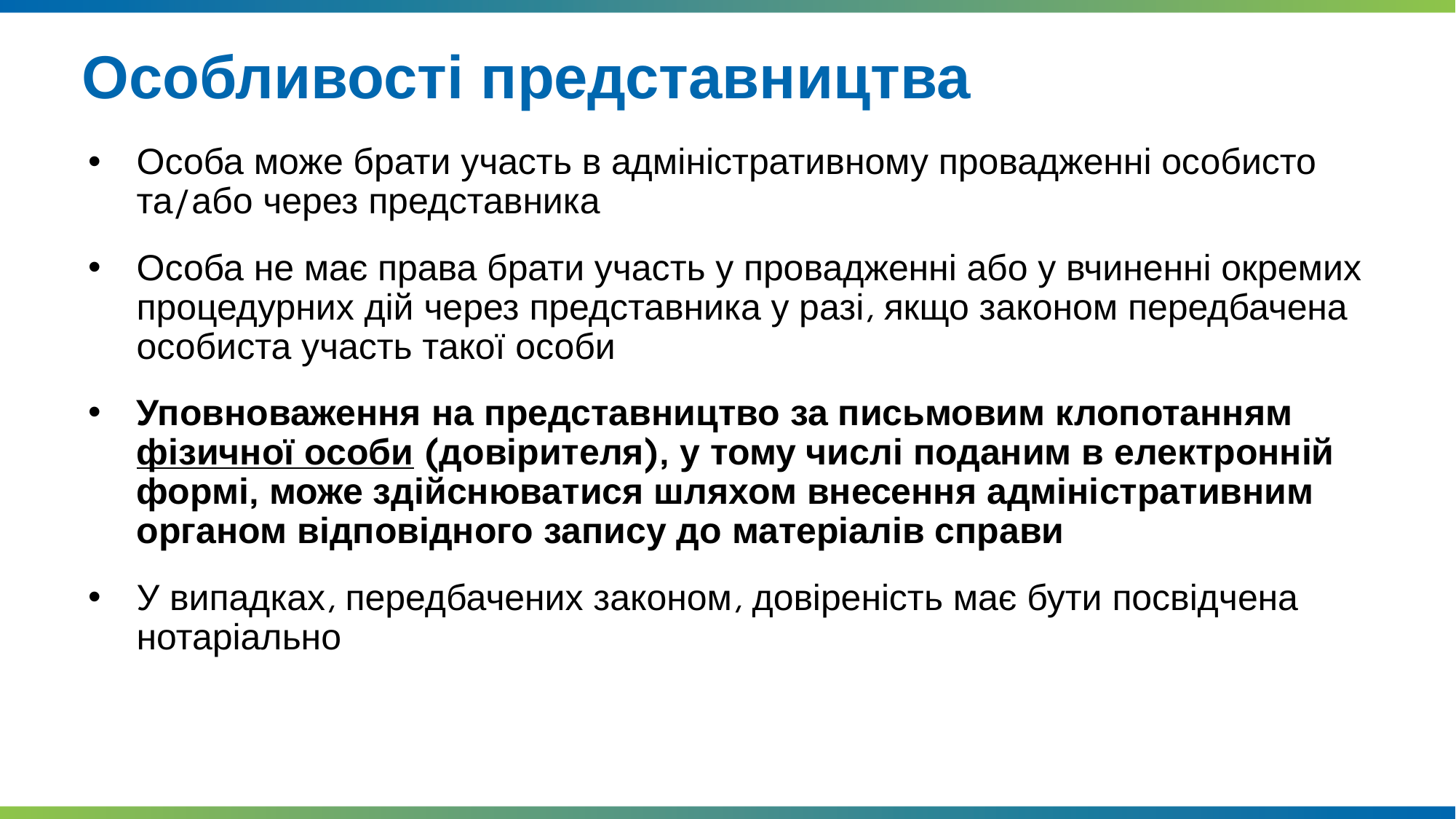

# Особливості представництва
Особа може брати участь в адміністративному провадженні особисто та/або через представника
Особа не має права брати участь у провадженні або у вчиненні окремих процедурних дій через представника у разі, якщо законом передбачена особиста участь такої особи
Уповноваження на представництво за письмовим клопотанням фізичної особи (довірителя), у тому числі поданим в електронній формі, може здійснюватися шляхом внесення адміністративним органом відповідного запису до матеріалів справи
У випадках, передбачених законом, довіреність має бути посвідчена нотаріально